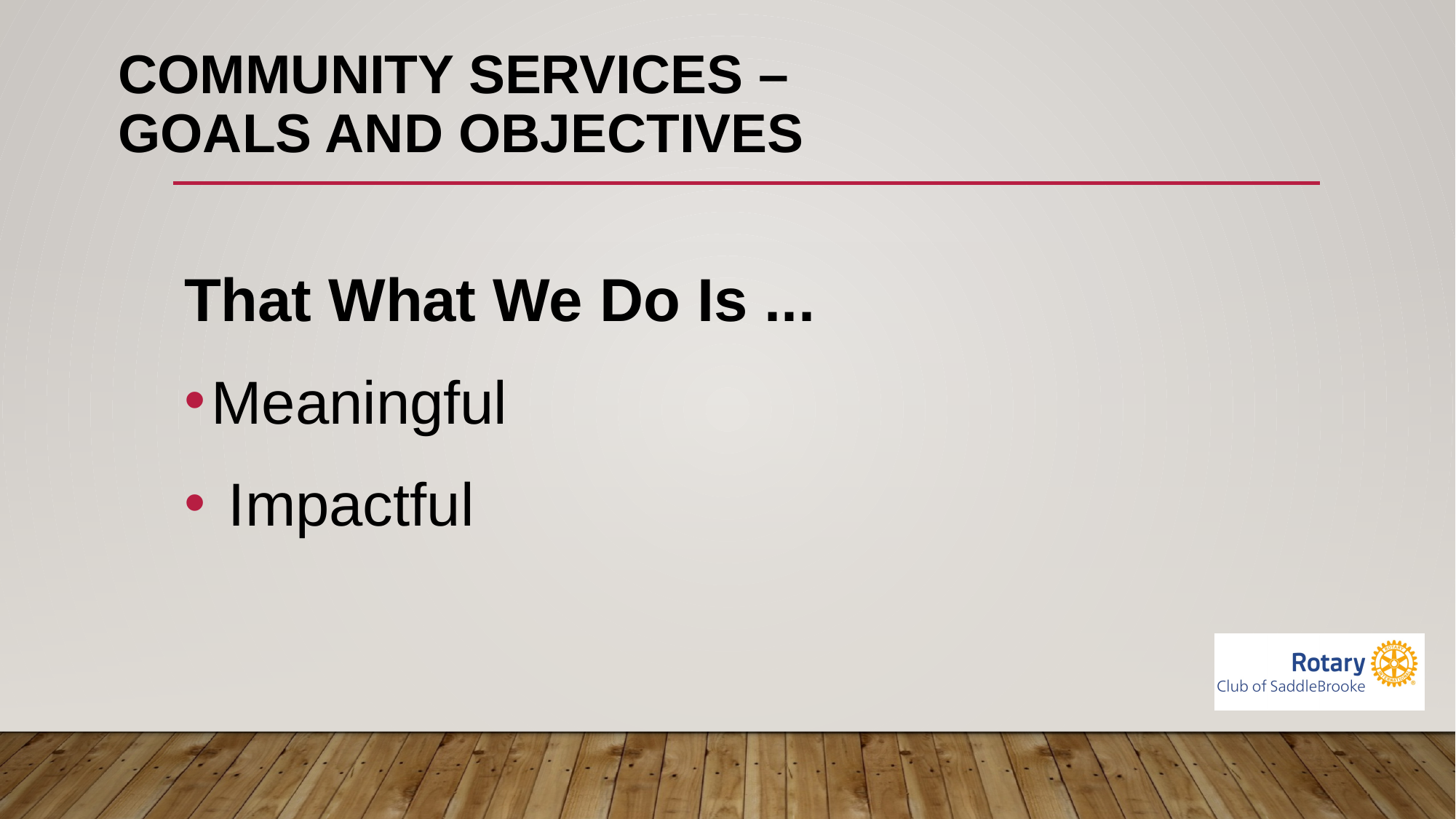

# Community Services – Goals and Objectives
That What We Do Is ...
Meaningful
 Impactful